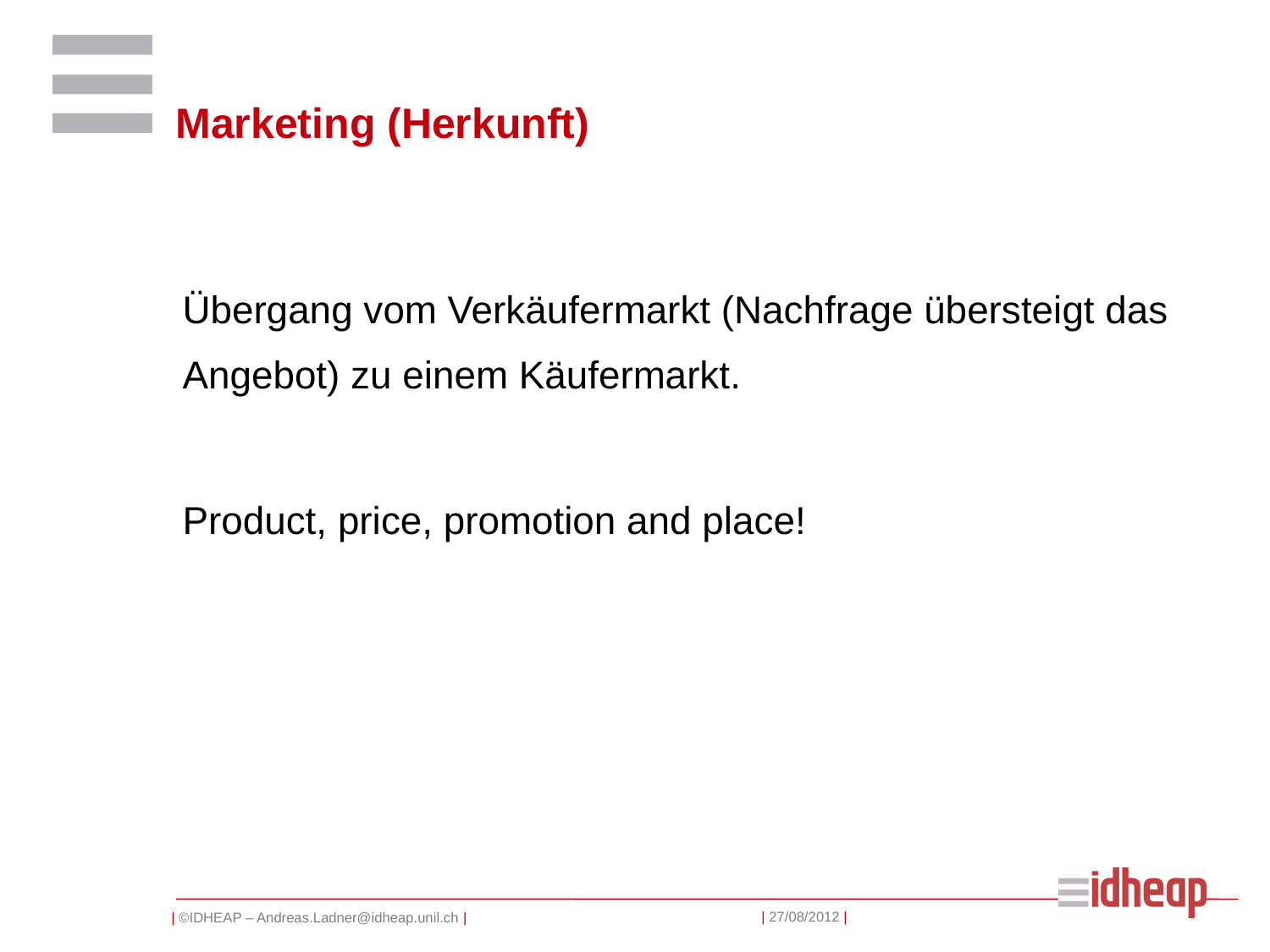

# Marketing (Herkunft)
	Übergang vom Verkäufermarkt (Nachfrage übersteigt das Angebot) zu einem Käufermarkt.

	Product, price, promotion and place!